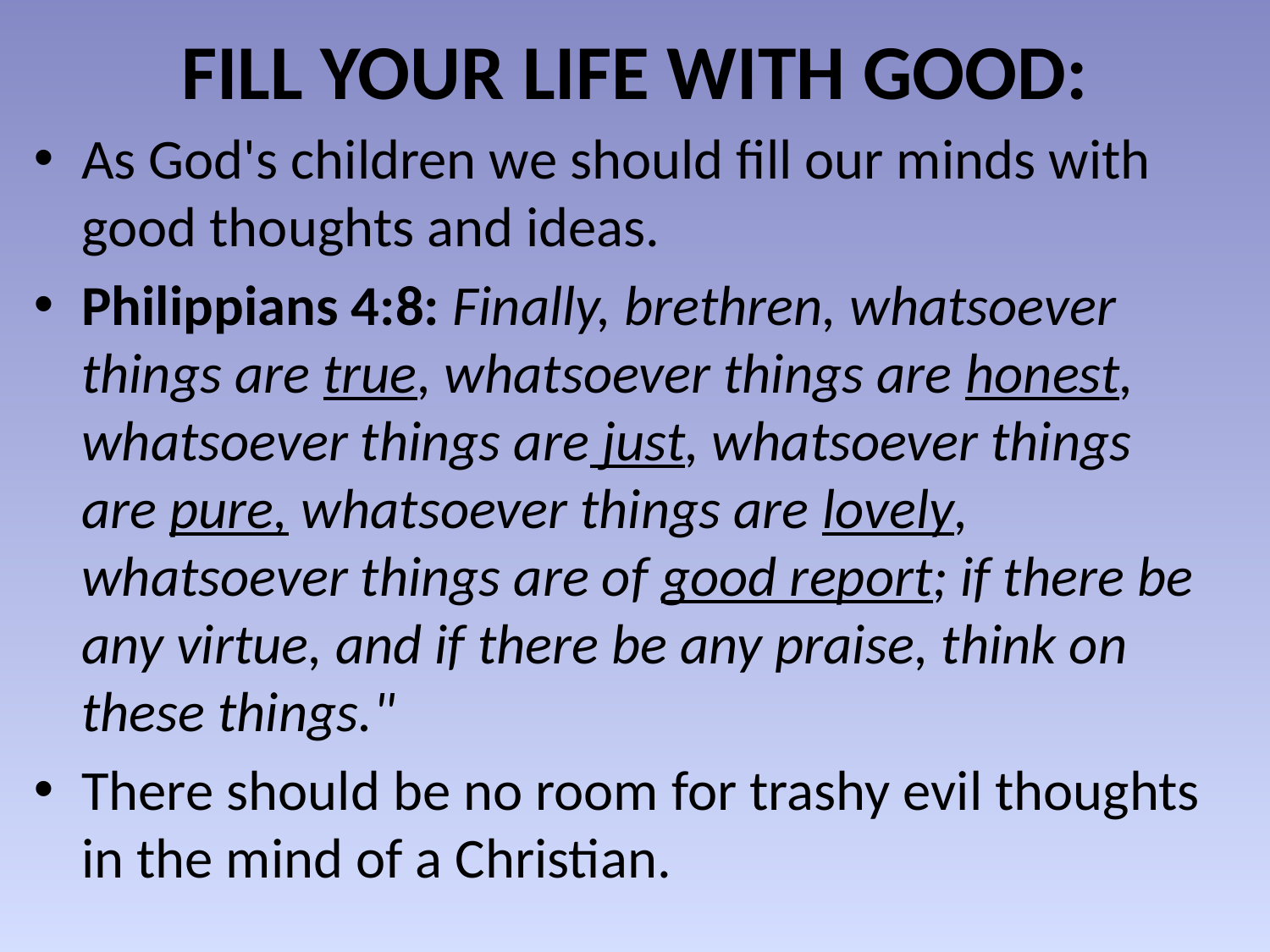

# FILL YOUR LIFE WITH GOOD:
As God's children we should fill our minds with good thoughts and ideas.
Philippians 4:8: Finally, brethren, whatsoever things are true, whatsoever things are honest, whatsoever things are just, whatsoever things are pure, whatsoever things are lovely, whatsoever things are of good report; if there be any virtue, and if there be any praise, think on these things."
There should be no room for trashy evil thoughts in the mind of a Christian.